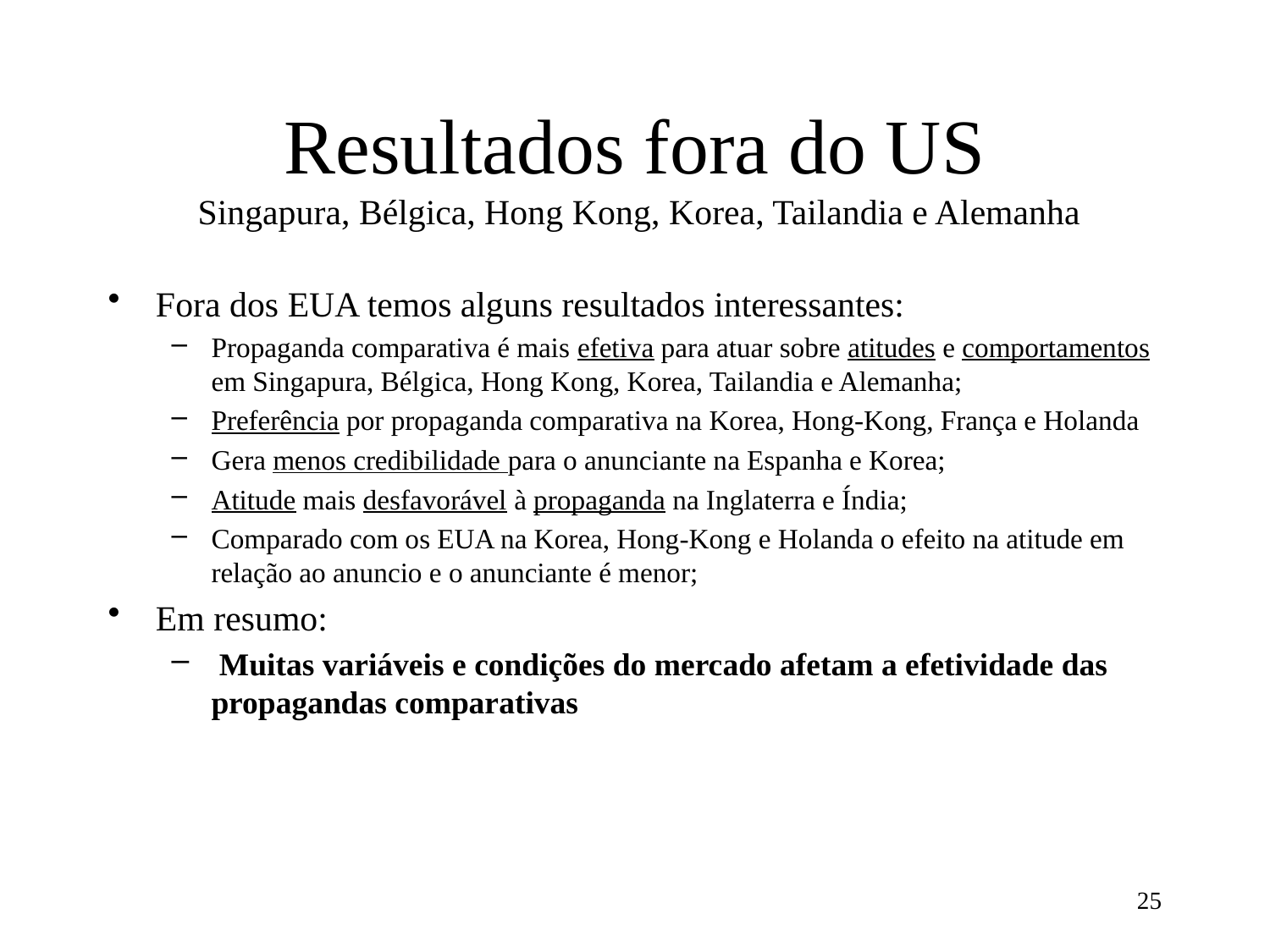

# Resultados fora do US Singapura, Bélgica, Hong Kong, Korea, Tailandia e Alemanha
Fora dos EUA temos alguns resultados interessantes:
Propaganda comparativa é mais efetiva para atuar sobre atitudes e comportamentos em Singapura, Bélgica, Hong Kong, Korea, Tailandia e Alemanha;
Preferência por propaganda comparativa na Korea, Hong-Kong, França e Holanda
Gera menos credibilidade para o anunciante na Espanha e Korea;
Atitude mais desfavorável à propaganda na Inglaterra e Índia;
Comparado com os EUA na Korea, Hong-Kong e Holanda o efeito na atitude em relação ao anuncio e o anunciante é menor;
Em resumo:
 Muitas variáveis e condições do mercado afetam a efetividade das propagandas comparativas
25